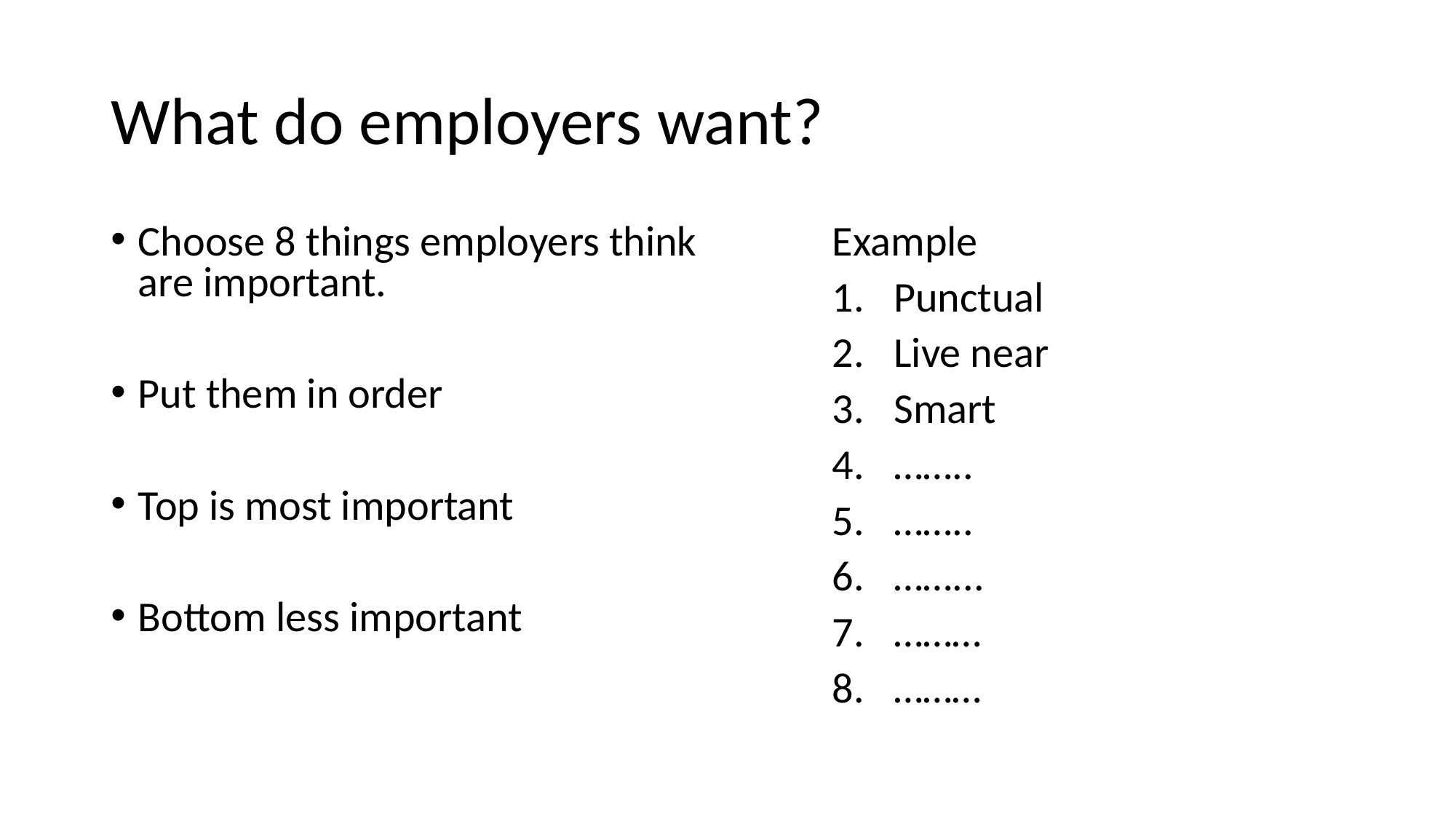

# What do employers want?
Choose 8 things employers think are important.

Put them in order

Top is most important

Bottom less important
Example
Punctual
Live near
Smart
……..
……..
……...
………
………